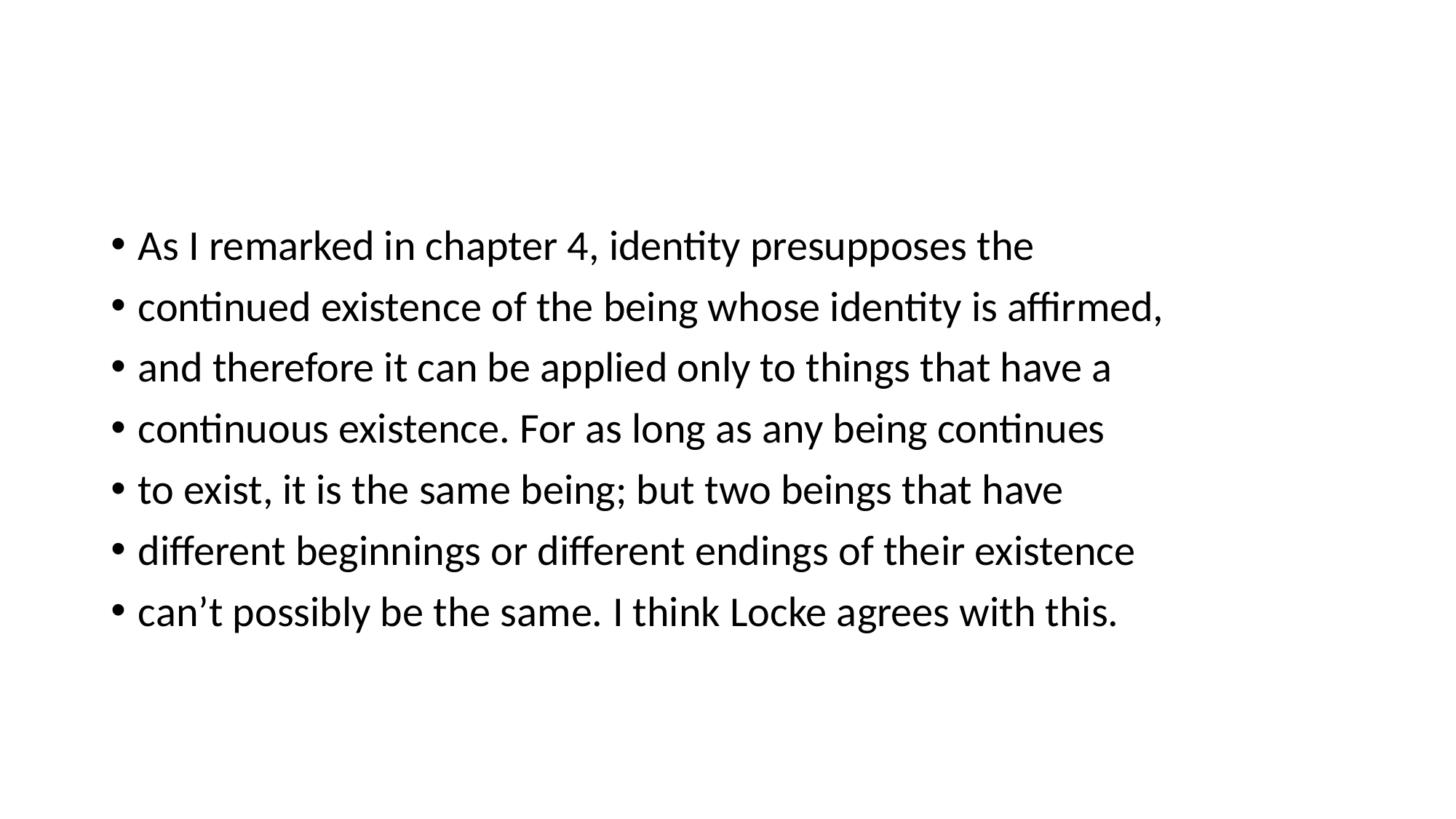

#
As I remarked in chapter 4, identity presupposes the
continued existence of the being whose identity is affirmed,
and therefore it can be applied only to things that have a
continuous existence. For as long as any being continues
to exist, it is the same being; but two beings that have
different beginnings or different endings of their existence
can’t possibly be the same. I think Locke agrees with this.